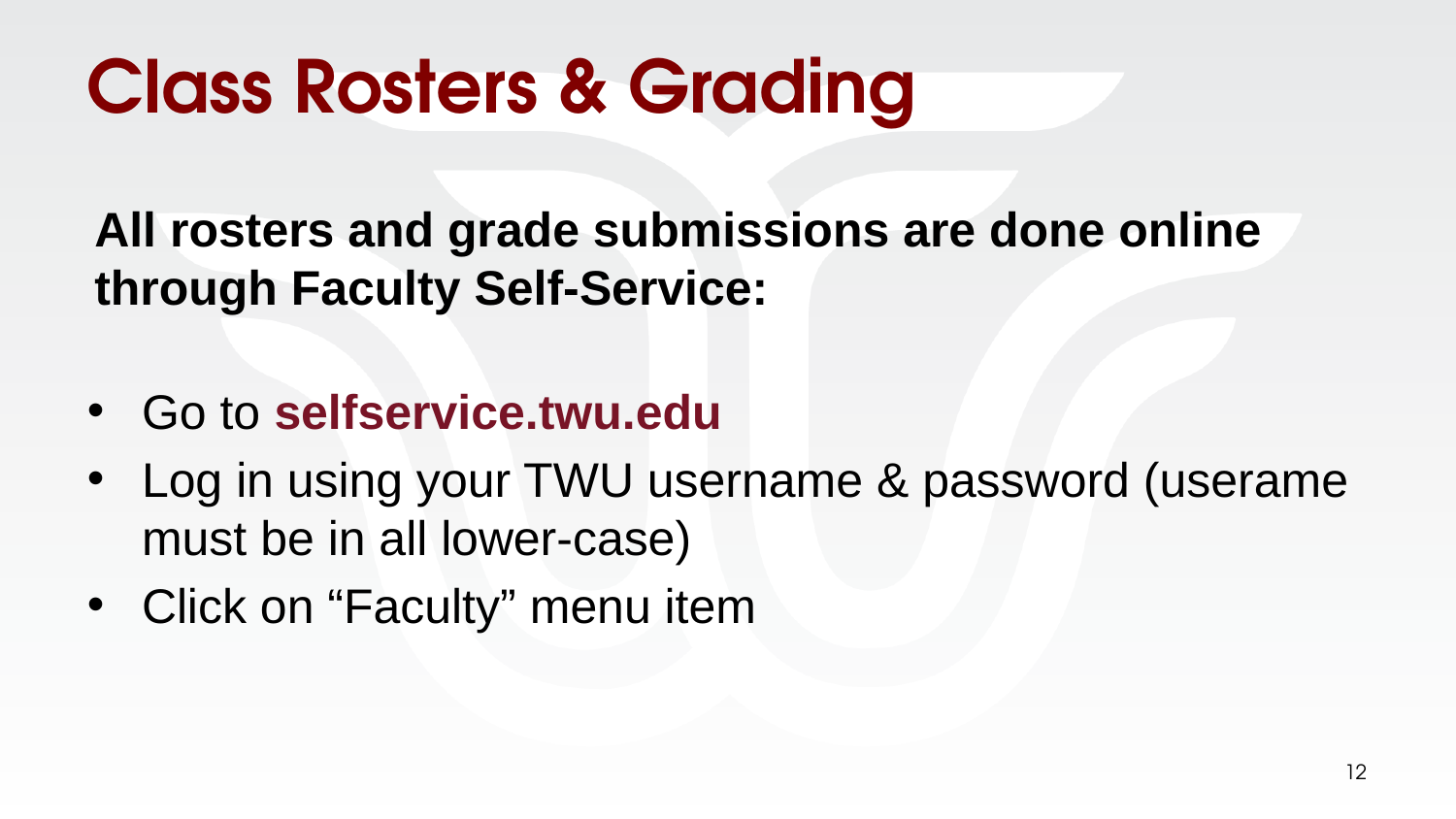

# Class Rosters & Grading
All rosters and grade submissions are done online through Faculty Self-Service:

Go to selfservice.twu.edu
Log in using your TWU username & password (userame must be in all lower-case)
Click on “Faculty” menu item